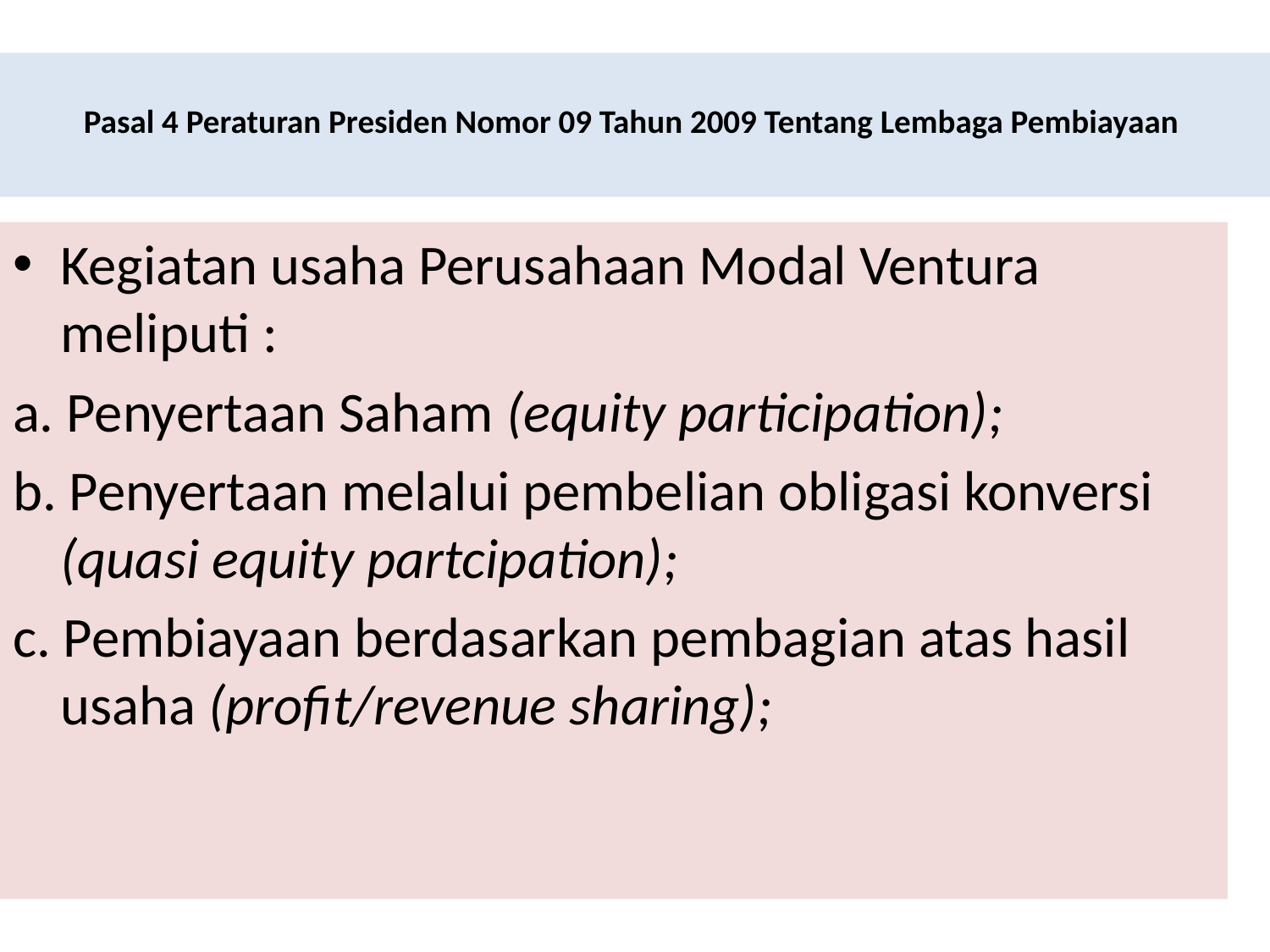

# Pasal 4 Peraturan Presiden Nomor 09 Tahun 2009 Tentang Lembaga Pembiayaan
Kegiatan usaha Perusahaan Modal Ventura meliputi :
a. Penyertaan Saham (equity participation);
b. Penyertaan melalui pembelian obligasi konversi (quasi equity partcipation);
c. Pembiayaan berdasarkan pembagian atas hasil usaha (profit/revenue sharing);